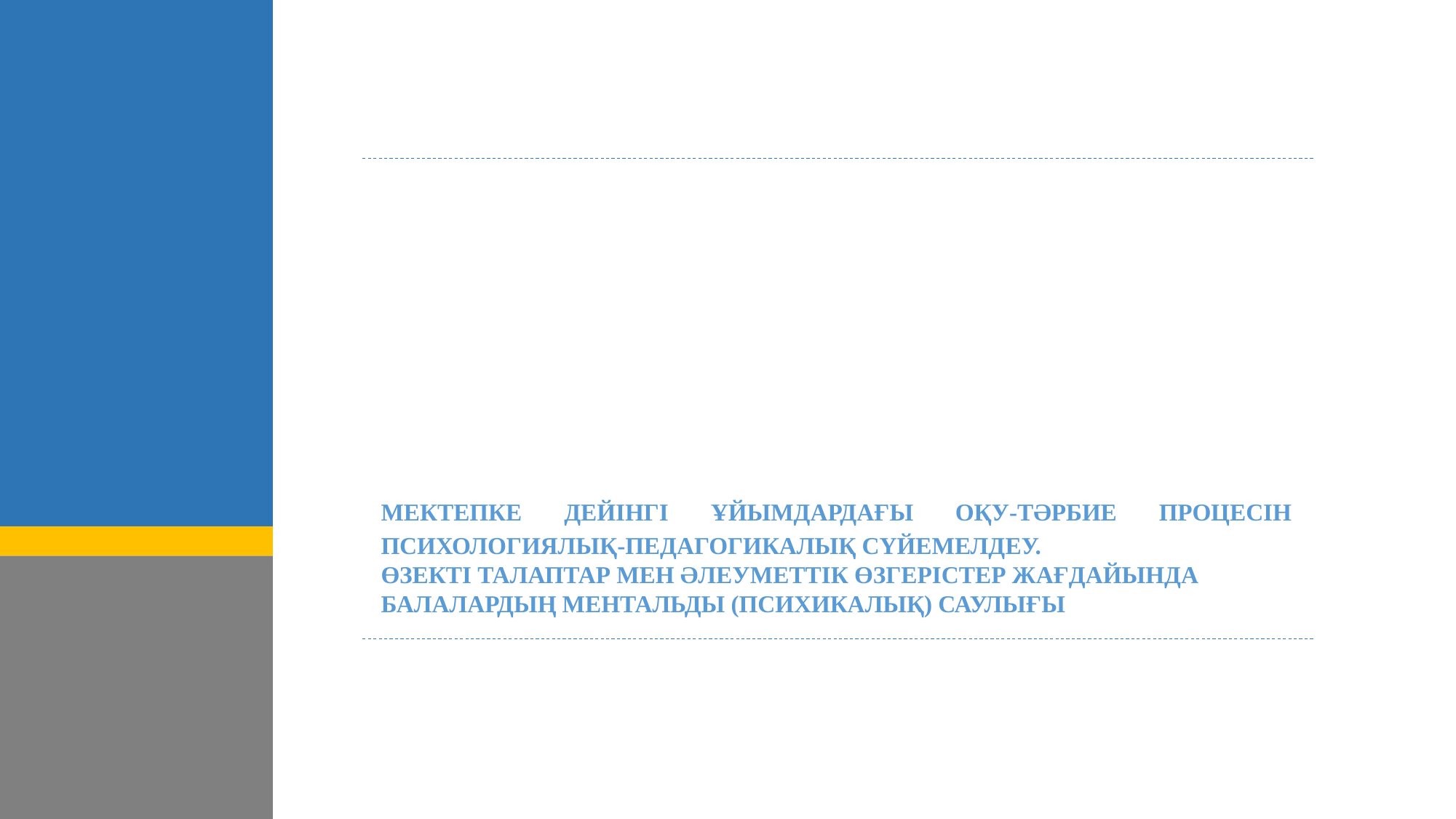

МЕКТЕПКЕ ДЕЙІНГІ ҰЙЫМДАРДАҒЫ ОҚУ-ТӘРБИЕ ПРОЦЕСІН ПСИХОЛОГИЯЛЫҚ-ПЕДАГОГИКАЛЫҚ СҮЙЕМЕЛДЕУ.
ӨЗЕКТІ ТАЛАПТАР МЕН ӘЛЕУМЕТТІК ӨЗГЕРІСТЕР ЖАҒДАЙЫНДА БАЛАЛАРДЫҢ МЕНТАЛЬДЫ (ПСИХИКАЛЫҚ) САУЛЫҒЫ